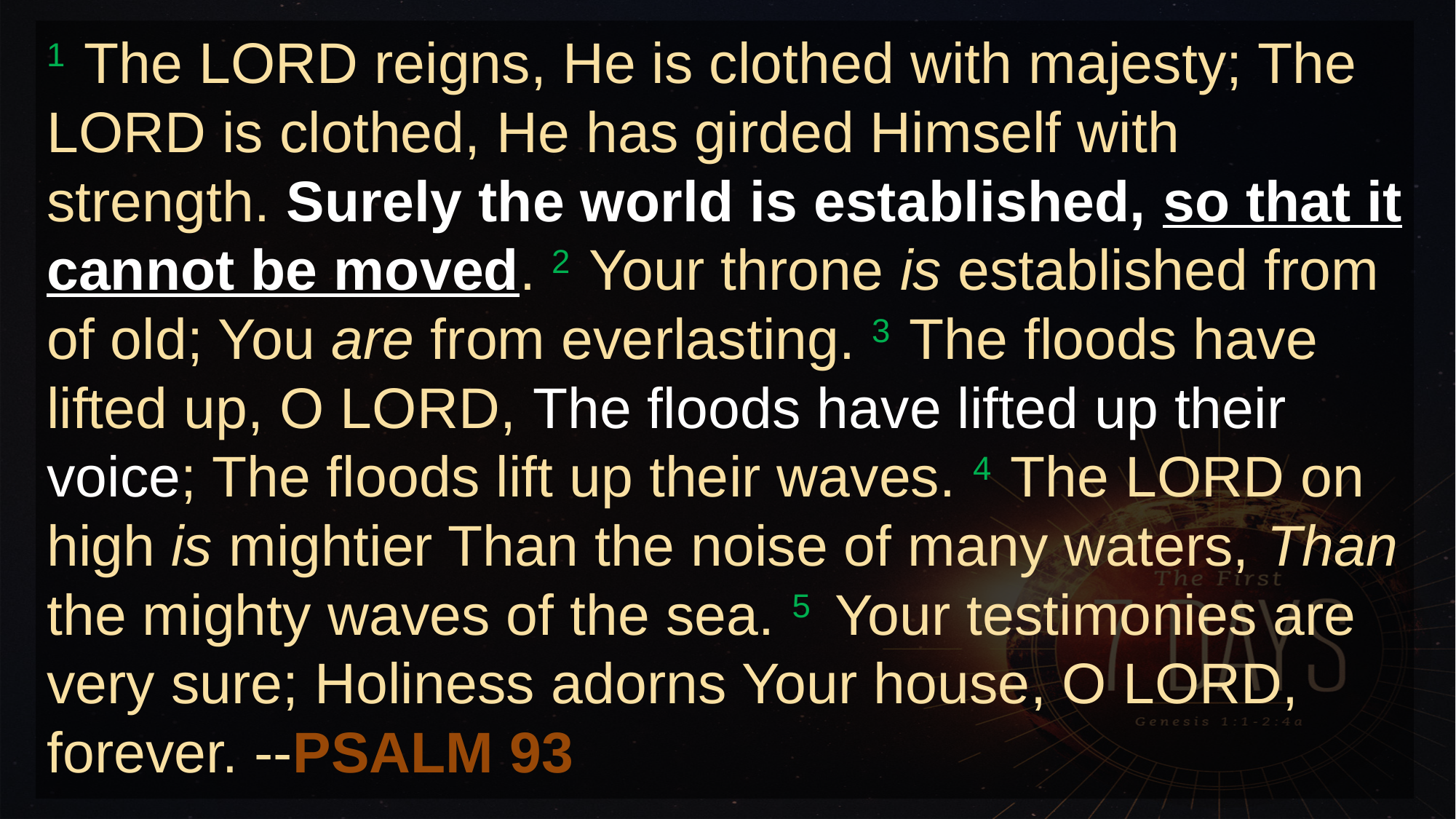

1  The LORD reigns, He is clothed with majesty; The LORD is clothed, He has girded Himself with strength. Surely the world is established, so that it cannot be moved. 2  Your throne is established from of old; You are from everlasting. 3  The floods have lifted up, O LORD, The floods have lifted up their voice; The floods lift up their waves. 4  The LORD on high is mightier Than the noise of many waters, Than the mighty waves of the sea. 5  Your testimonies are very sure; Holiness adorns Your house, O LORD, forever. --PSALM 93